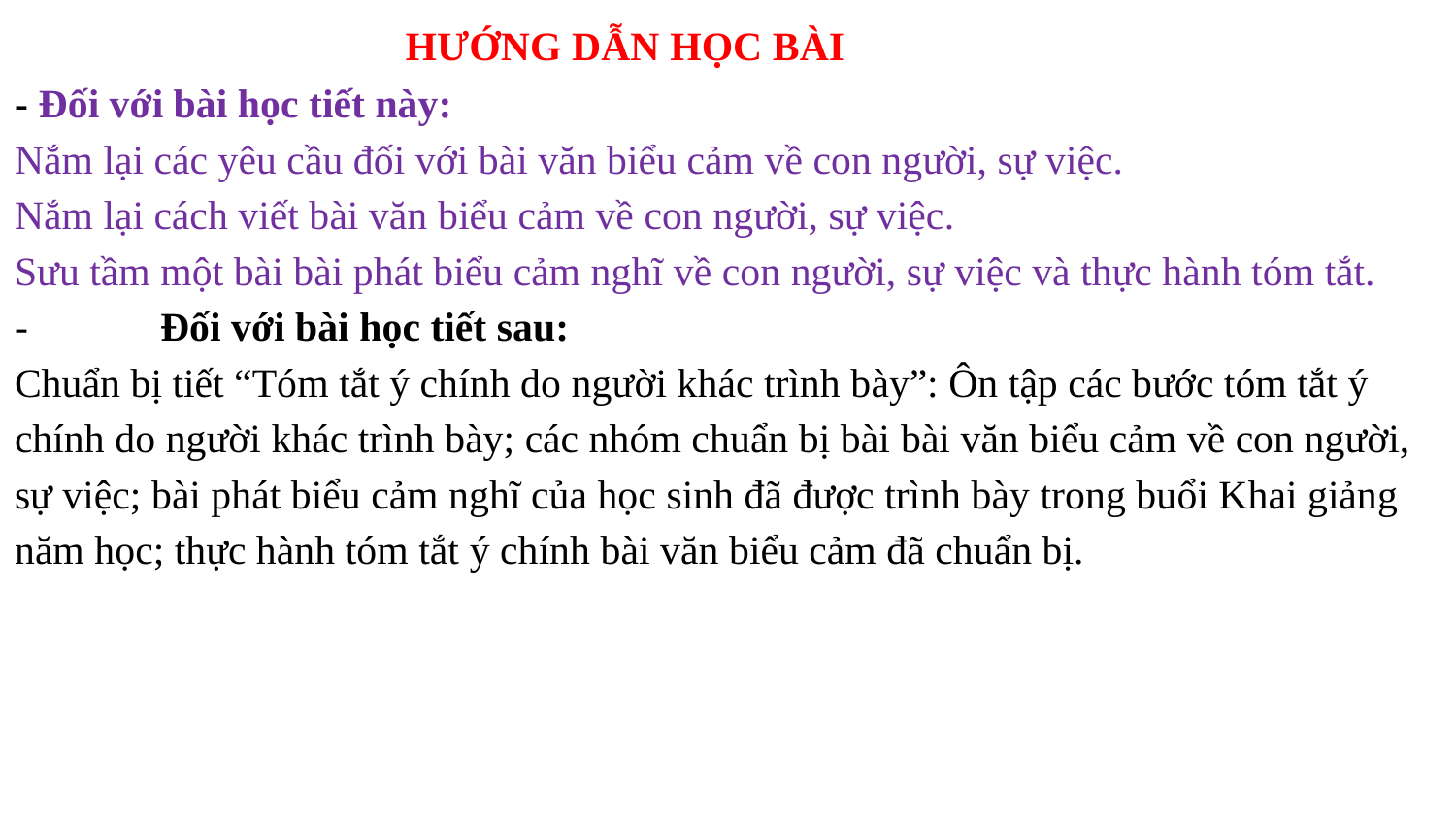

- Đối với bài học tiết này:
Nắm lại các yêu cầu đối với bài văn biểu cảm về con người, sự việc.
Nắm lại cách viết bài văn biểu cảm về con người, sự việc.
Sưu tầm một bài bài phát biểu cảm nghĩ về con người, sự việc và thực hành tóm tắt.
-	Đối với bài học tiết sau:
Chuẩn bị tiết “Tóm tắt ý chính do người khác trình bày”: Ôn tập các bước tóm tắt ý chính do người khác trình bày; các nhóm chuẩn bị bài bài văn biểu cảm về con người, sự việc; bài phát biểu cảm nghĩ của học sinh đã được trình bày trong buổi Khai giảng năm học; thực hành tóm tắt ý chính bài văn biểu cảm đã chuẩn bị.
HƯỚNG DẪN HỌC BÀI
#